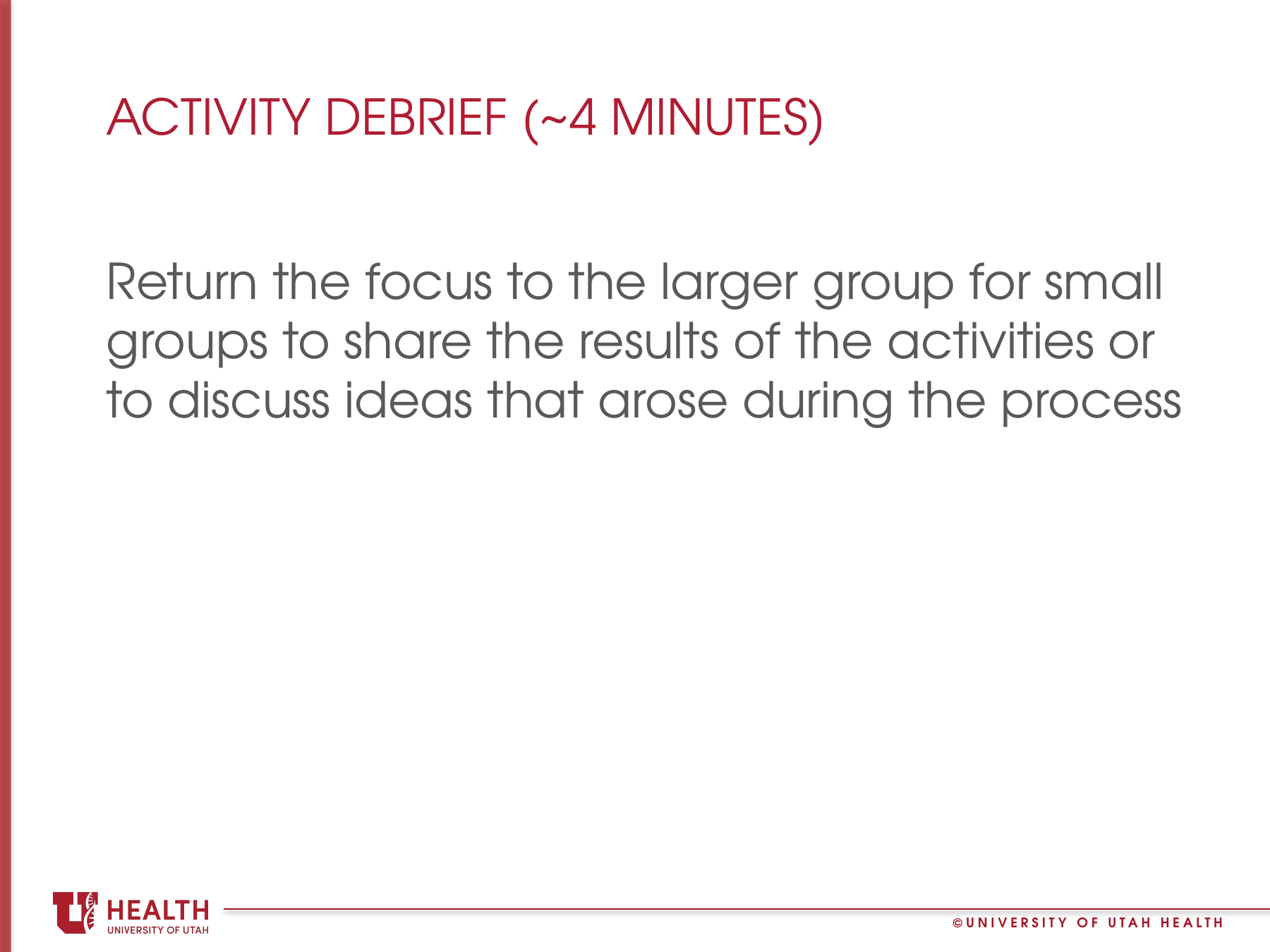

# Activity debrief (~4 minutes)
Return the focus to the larger group for small groups to share the results of the activities or to discuss ideas that arose during the process